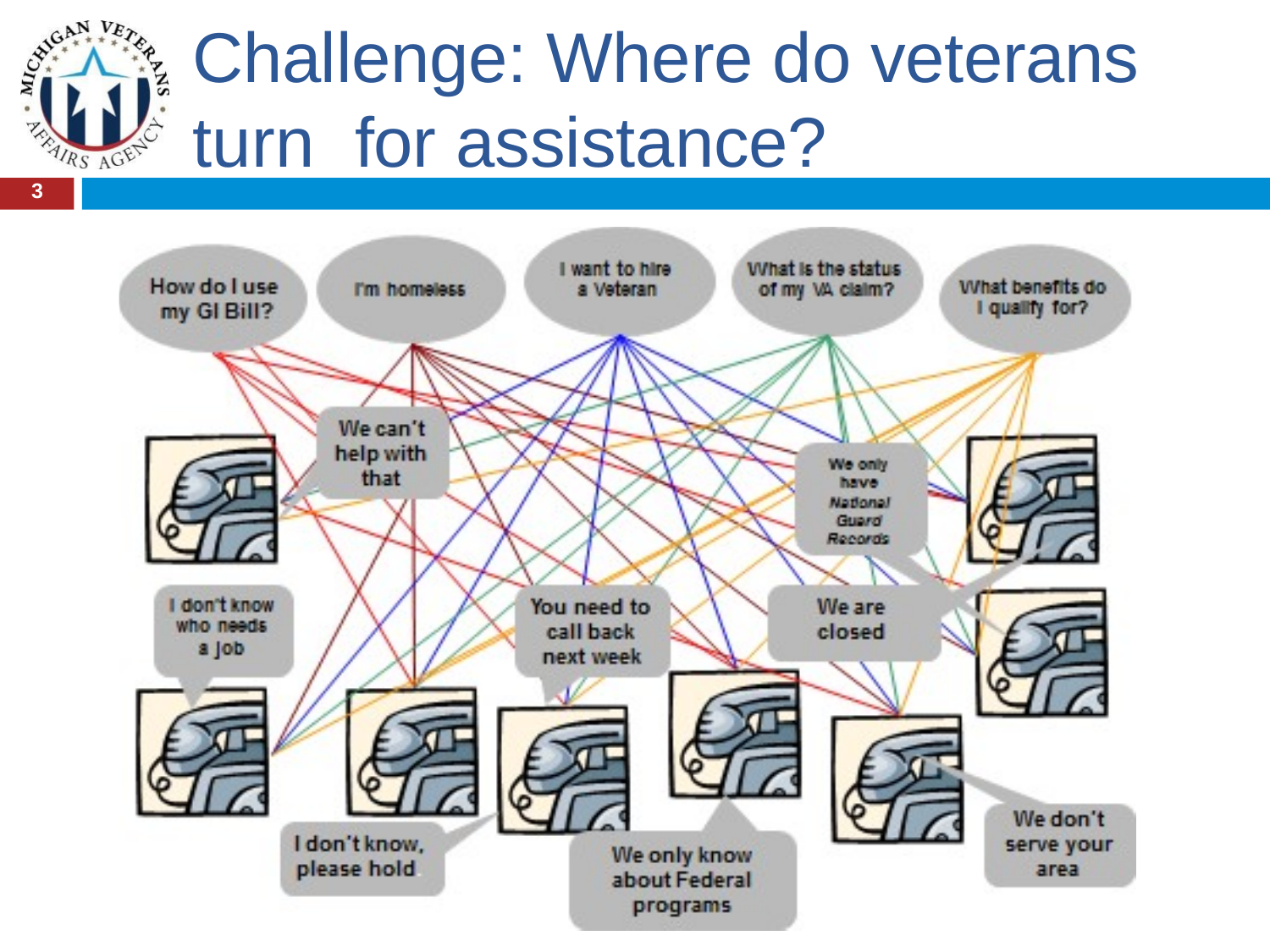

# Challenge: Where do veterans turn  for assistance?
3